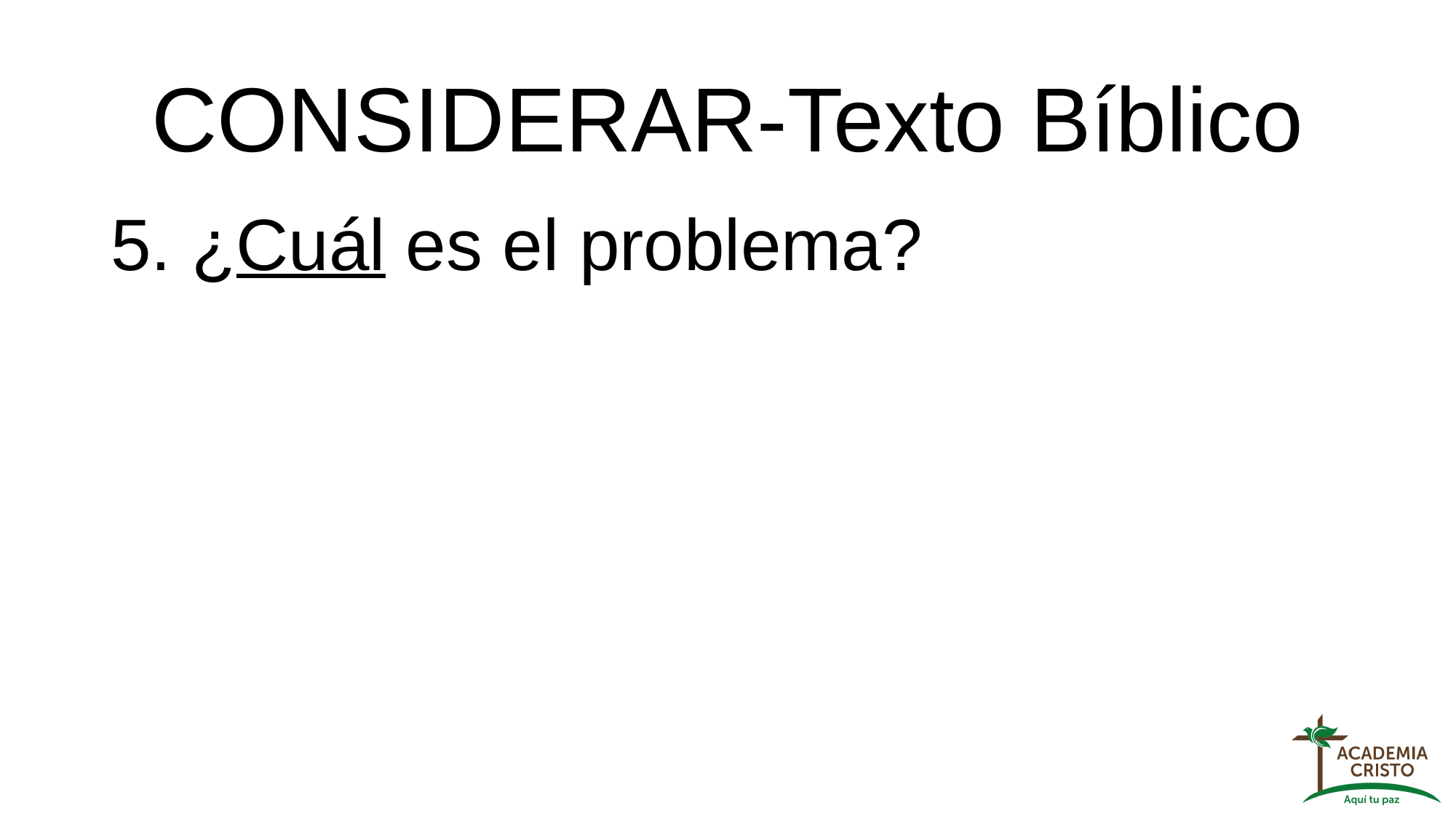

# CONSIDERAR-Texto Bíblico
5. ¿Cuál es el problema?